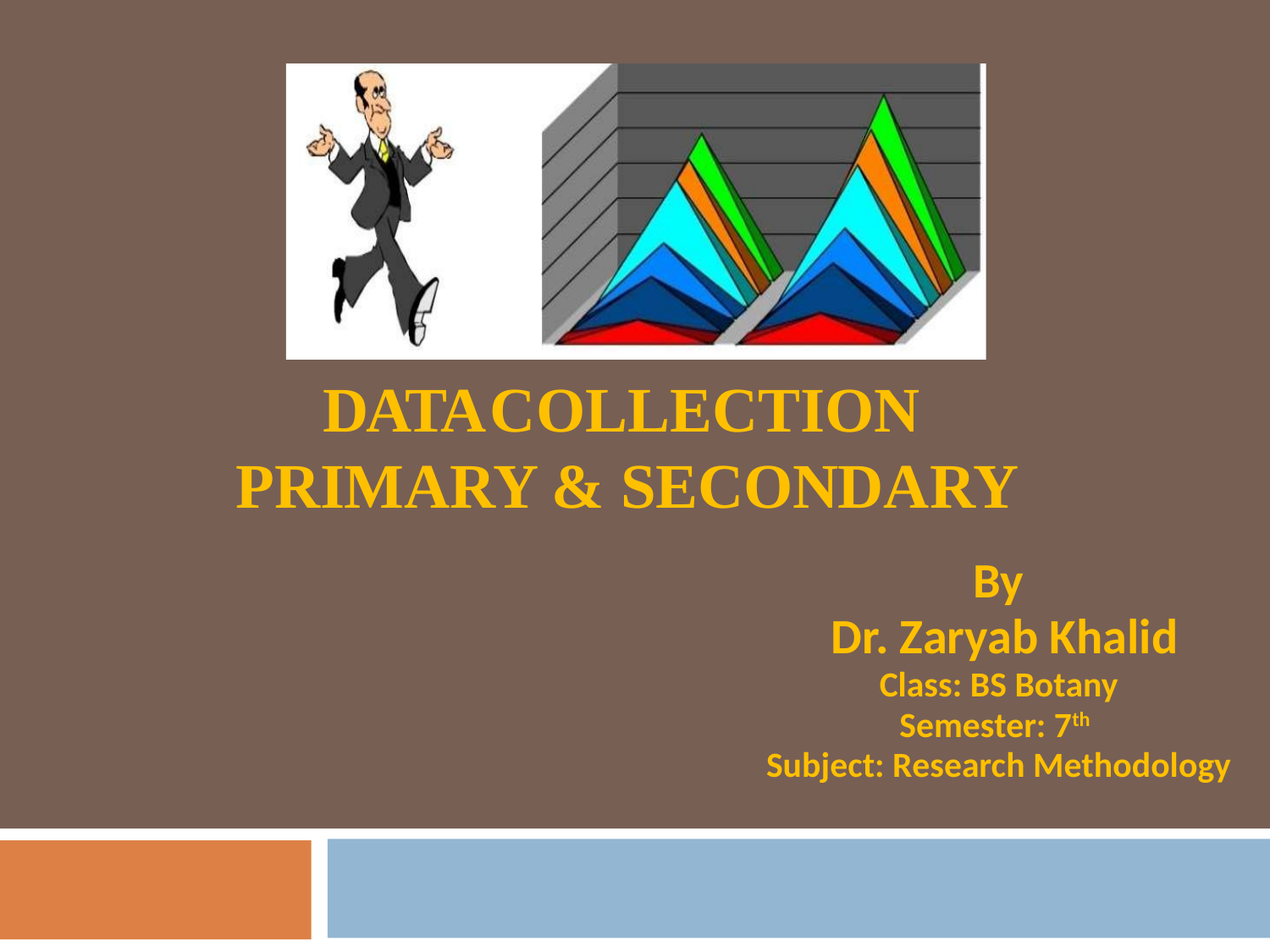

# DATA	COLLECTION  PRIMARY & SECONDARY
By
 Dr. Zaryab Khalid
Class: BS Botany
Semester: 7th
Subject: Research Methodology